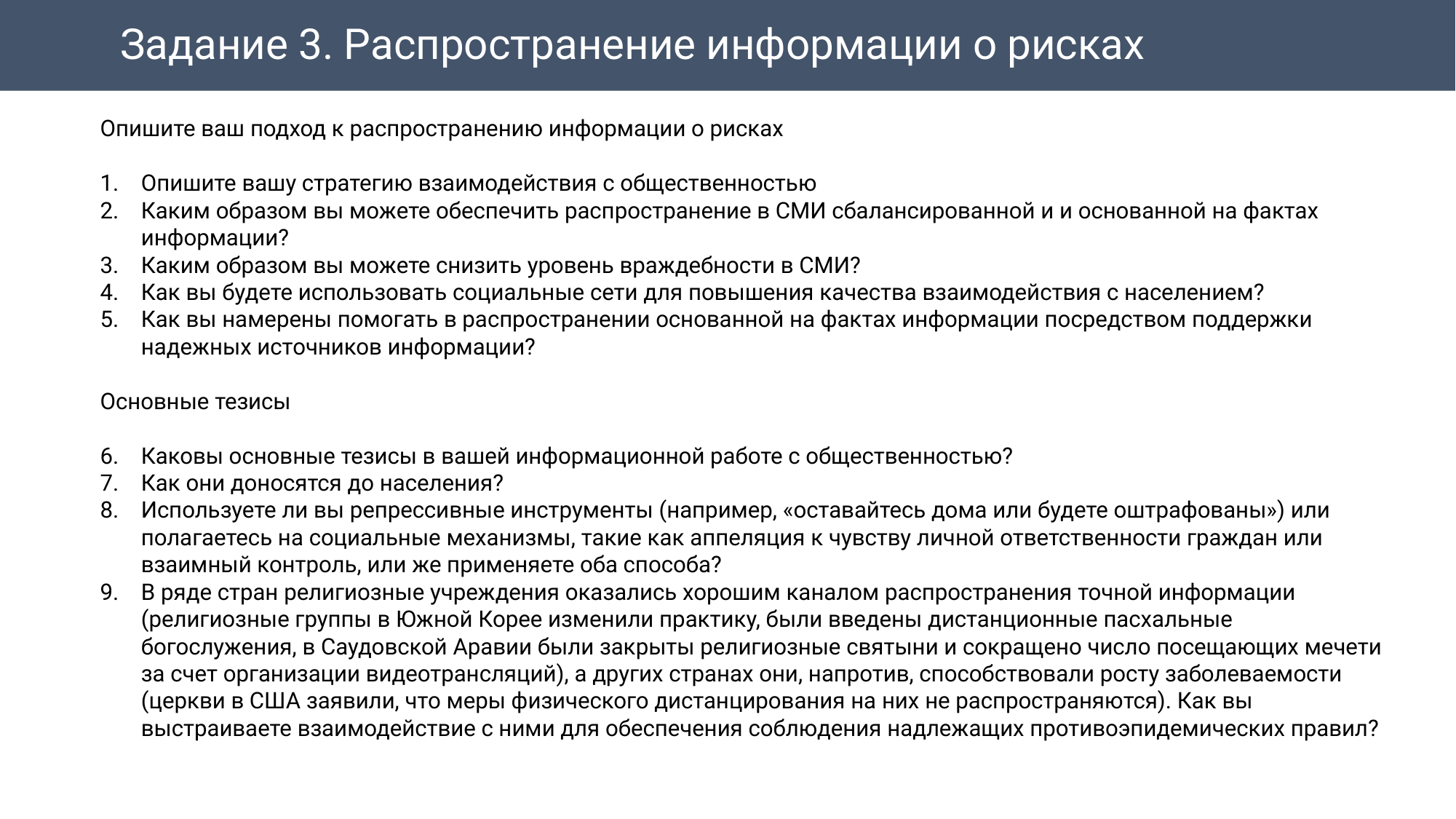

# Задание 3. Распространение информации о рисках
Опишите ваш подход к распространению информации о рисках

Опишите вашу стратегию взаимодействия с общественностью
Каким образом вы можете обеспечить распространение в СМИ сбалансированной и и основанной на фактах информации?
Каким образом вы можете снизить уровень враждебности в СМИ?
Как вы будете использовать социальные сети для повышения качества взаимодействия с населением?
Как вы намерены помогать в распространении основанной на фактах информации посредством поддержки надежных источников информации?

Основные тезисы

Каковы основные тезисы в вашей информационной работе с общественностью?
Как они доносятся до населения?
Используете ли вы репрессивные инструменты (например, «оставайтесь дома или будете оштрафованы») или полагаетесь на социальные механизмы, такие как аппеляция к чувству личной ответственности граждан или взаимный контроль, или же применяете оба способа?
В ряде стран религиозные учреждения оказались хорошим каналом распространения точной информации (религиозные группы в Южной Корее изменили практику, были введены дистанционные пасхальные богослужения, в Саудовской Аравии были закрыты религиозные святыни и сокращено число посещающих мечети за счет организации видеотрансляций), а других странах они, напротив, способствовали росту заболеваемости (церкви в США заявили, что меры физического дистанцирования на них не распространяются). Как вы выстраиваете взаимодействие с ними для обеспечения соблюдения надлежащих противоэпидемических правил?